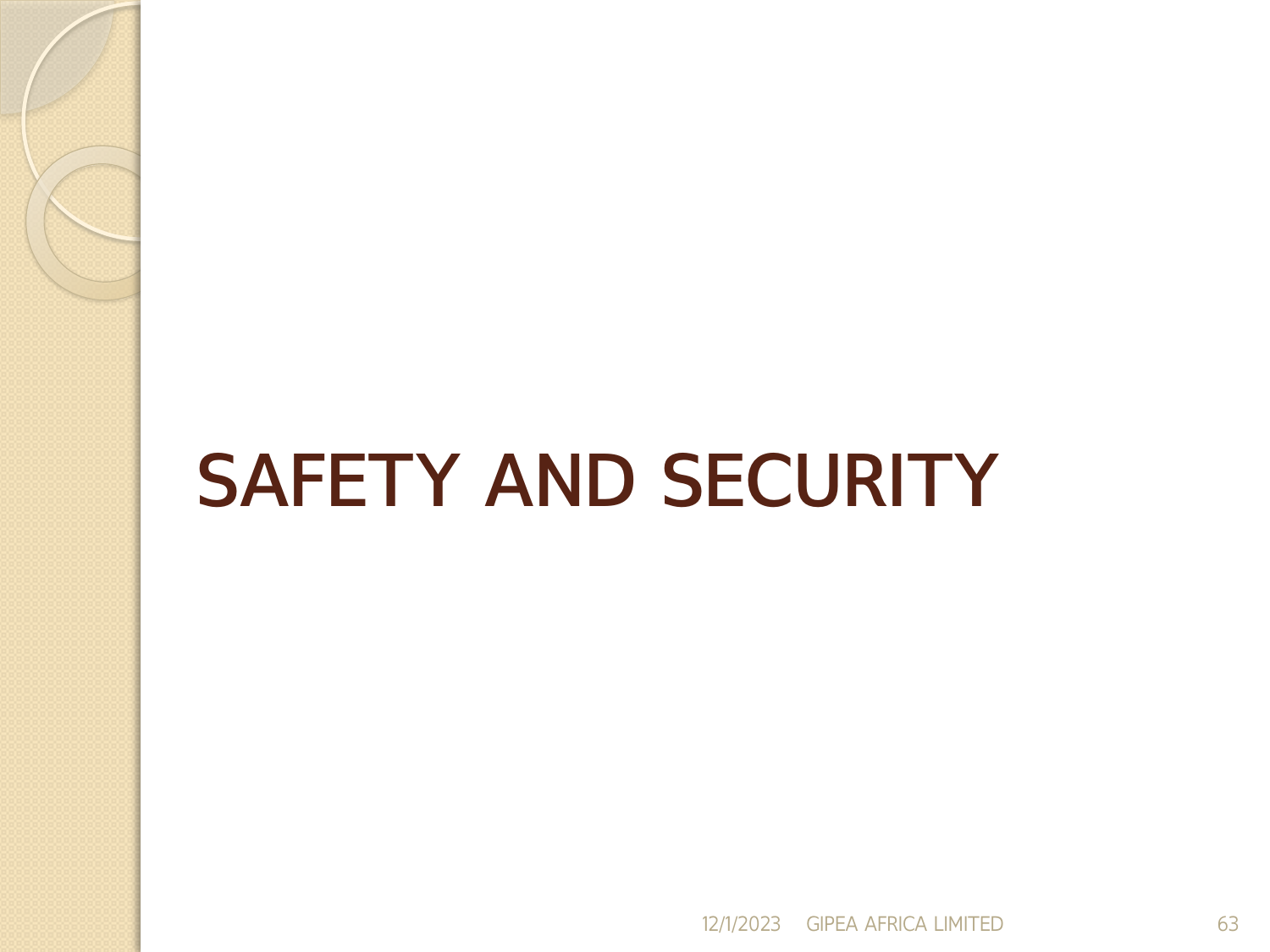

# SAFETY AND SECURITY
12/1/2023
GIPEA AFRICA LIMITED
63